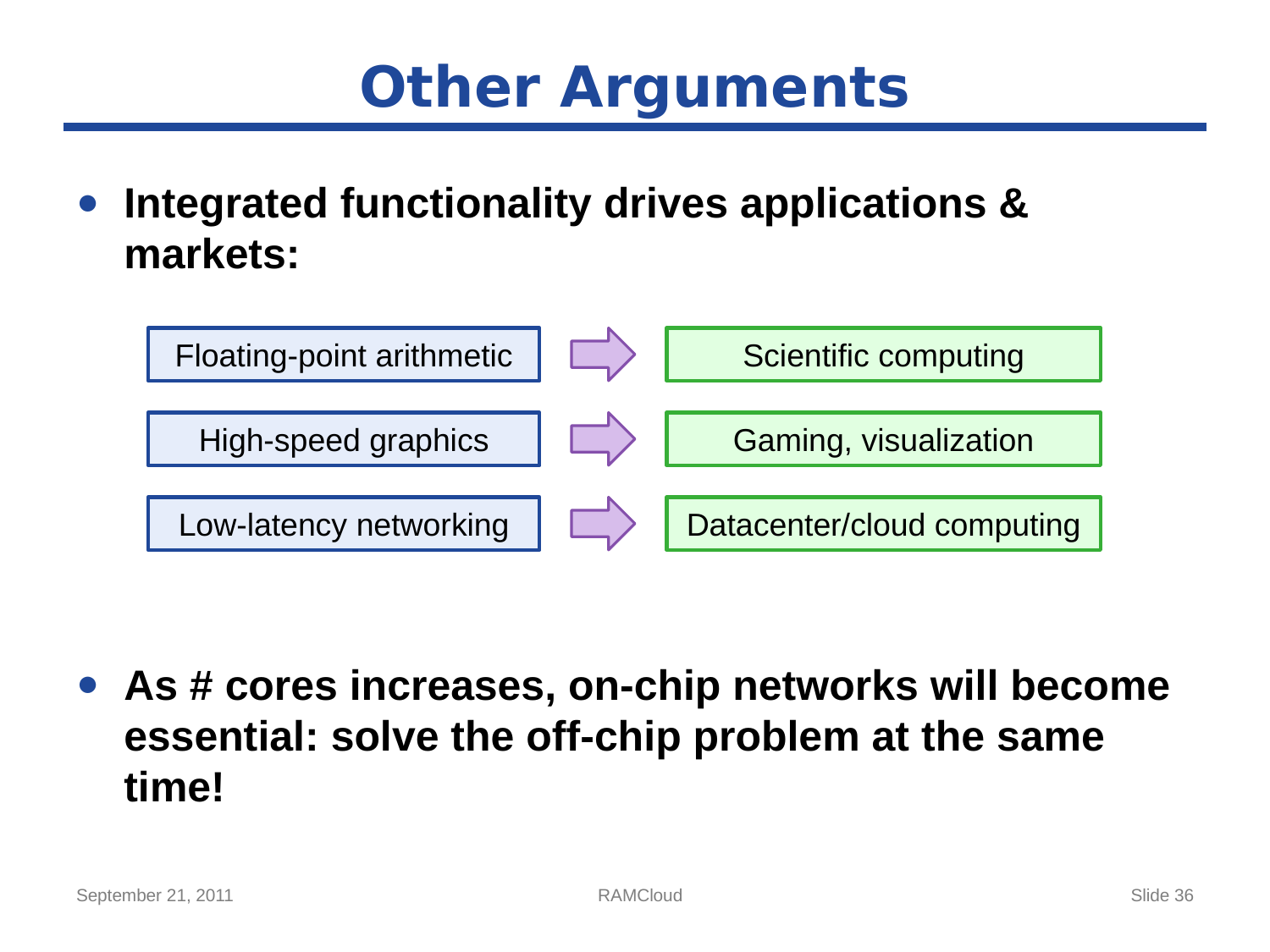

# Other Arguments
Integrated functionality drives applications & markets:

As # cores increases, on-chip networks will become essential: solve the off-chip problem at the same time!
Floating-point arithmetic

Scientific computing
High-speed graphics

Gaming, visualization
Low-latency networking

Datacenter/cloud computing
September 21, 2011
RAMCloud
Slide 36